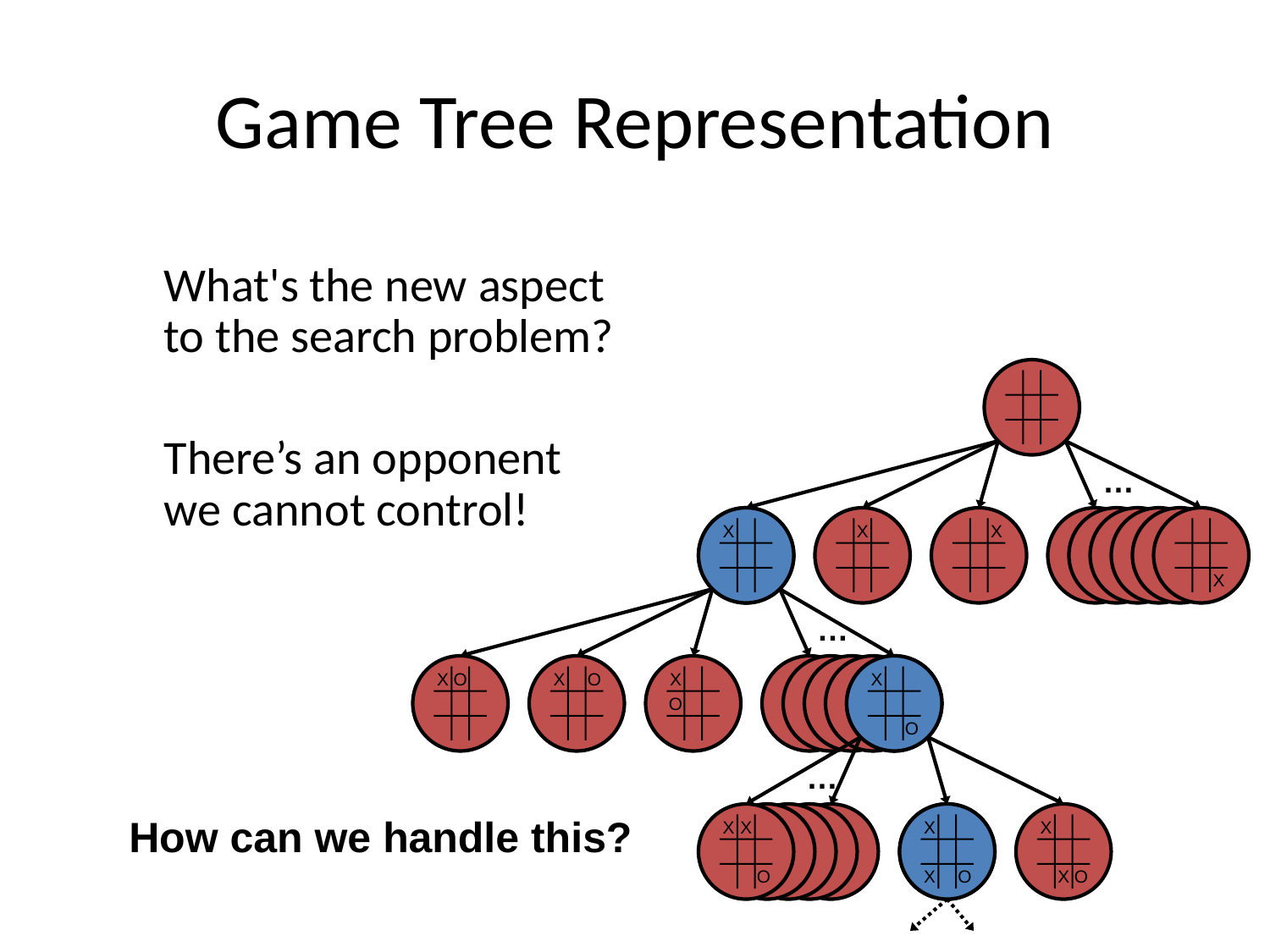

# Game Tree Representation
	What's the new aspect
to the search problem?

	There’s an opponent
we cannot control!

X

…

X

X

X

X

…

X

O

X

O

X

O

X

O

X

O

…

X

X

O

X

O

X

X

O

X

How can we handle this?

X

X

O